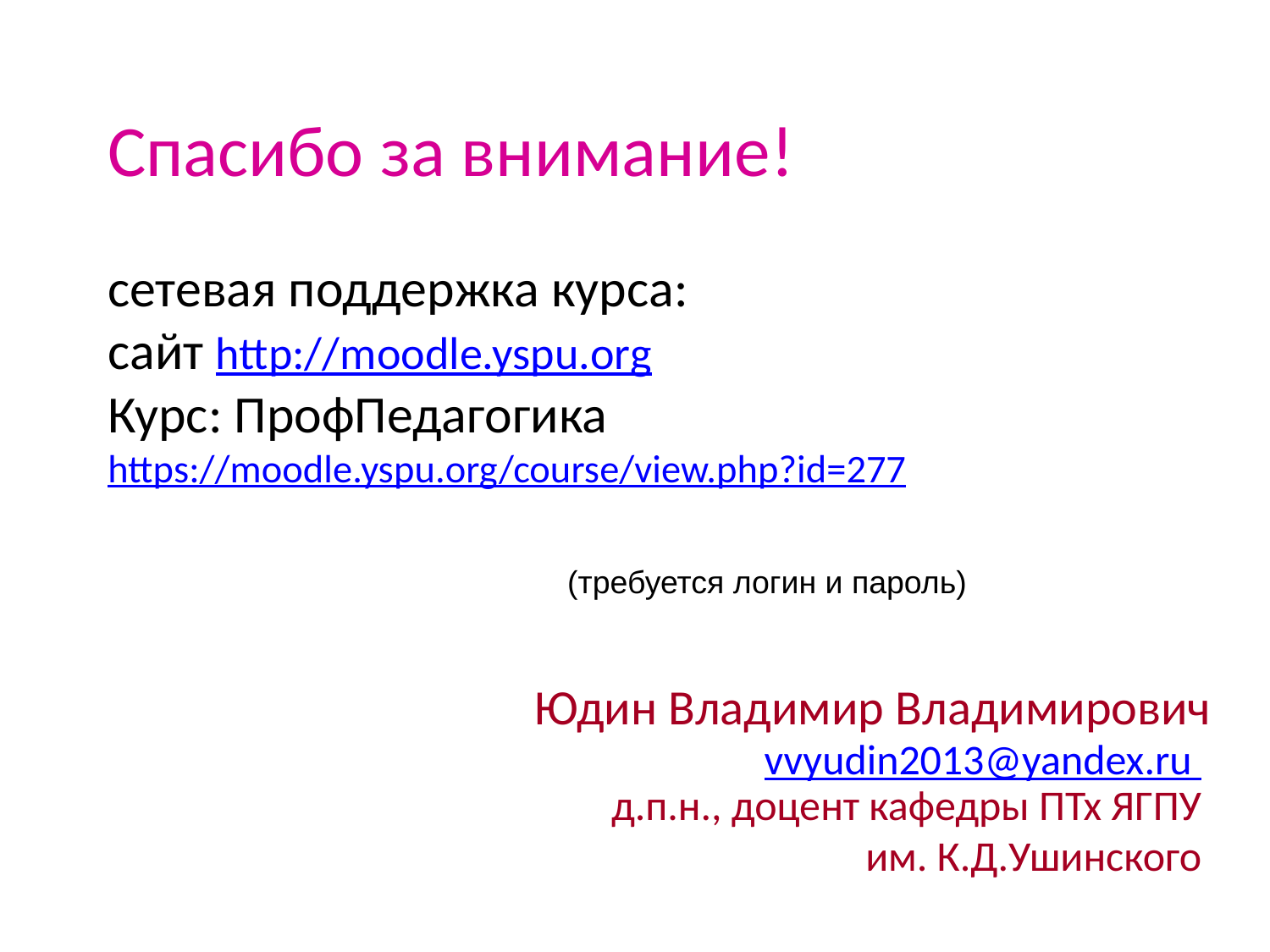

Спасибо за внимание!
сетевая поддержка курса:
сайт http://moodle.yspu.org
Курс: ПрофПедагогика  https://moodle.yspu.org/course/view.php?id=277
(требуется логин и пароль)
Юдин Владимир Владимирович
vvyudin2013@yandex.ru
д.п.н., доцент кафедры ПТх ЯГПУ
им. К.Д.Ушинского